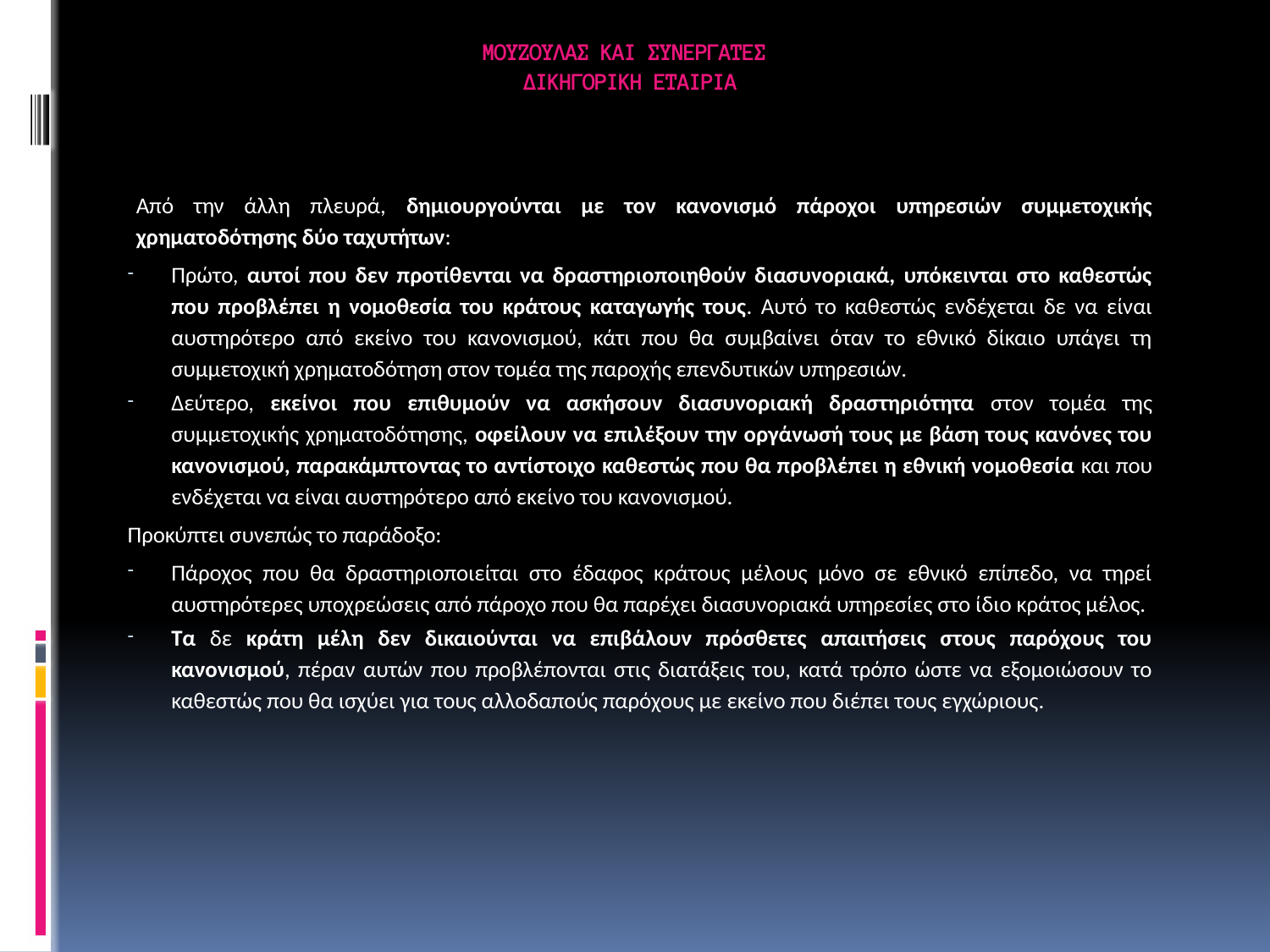

# ΜΟΥΖΟΥΛΑΣ ΚΑΙ ΣΥΝΕΡΓΑΤΕΣ ΔΙΚΗΓΟΡΙΚΗ ΕΤΑΙΡΙΑ

Από την άλλη πλευρά, δημιουργούνται με τον κανονισμό πάροχοι υπηρεσιών συμμετοχικής χρηματοδότησης δύο ταχυτήτων:
Πρώτο, αυτοί που δεν προτίθενται να δραστηριοποιηθούν διασυνοριακά, υπόκεινται στο καθεστώς που προβλέπει η νομοθεσία του κράτους καταγωγής τους. Αυτό το καθεστώς ενδέχεται δε να είναι αυστηρότερο από εκείνο του κανονισμού, κάτι που θα συμβαίνει όταν το εθνικό δίκαιο υπάγει τη συμμετοχική χρηματοδότηση στον τομέα της παροχής επενδυτικών υπηρεσιών.
Δεύτερο, εκείνοι που επιθυμούν να ασκήσουν διασυνοριακή δραστηριότητα στον τομέα της συμμετοχικής χρηματοδότησης, οφείλουν να επιλέξουν την οργάνωσή τους με βάση τους κανόνες του κανονισμού, παρακάμπτοντας το αντίστοιχο καθεστώς που θα προβλέπει η εθνική νομοθεσία και που ενδέχεται να είναι αυστηρότερο από εκείνο του κανονισμού.
Προκύπτει συνεπώς το παράδοξο:
Πάροχος που θα δραστηριοποιείται στο έδαφος κράτους μέλους μόνο σε εθνικό επίπεδο, να τηρεί αυστηρότερες υποχρεώσεις από πάροχο που θα παρέχει διασυνοριακά υπηρεσίες στο ίδιο κράτος μέλος.
Τα δε κράτη μέλη δεν δικαιούνται να επιβάλουν πρόσθετες απαιτήσεις στους παρόχους του κανονισμού, πέραν αυτών που προβλέπονται στις διατάξεις του, κατά τρόπο ώστε να εξομοιώσουν το καθεστώς που θα ισχύει για τους αλλοδαπούς παρόχους με εκείνο που διέπει τους εγχώριους.